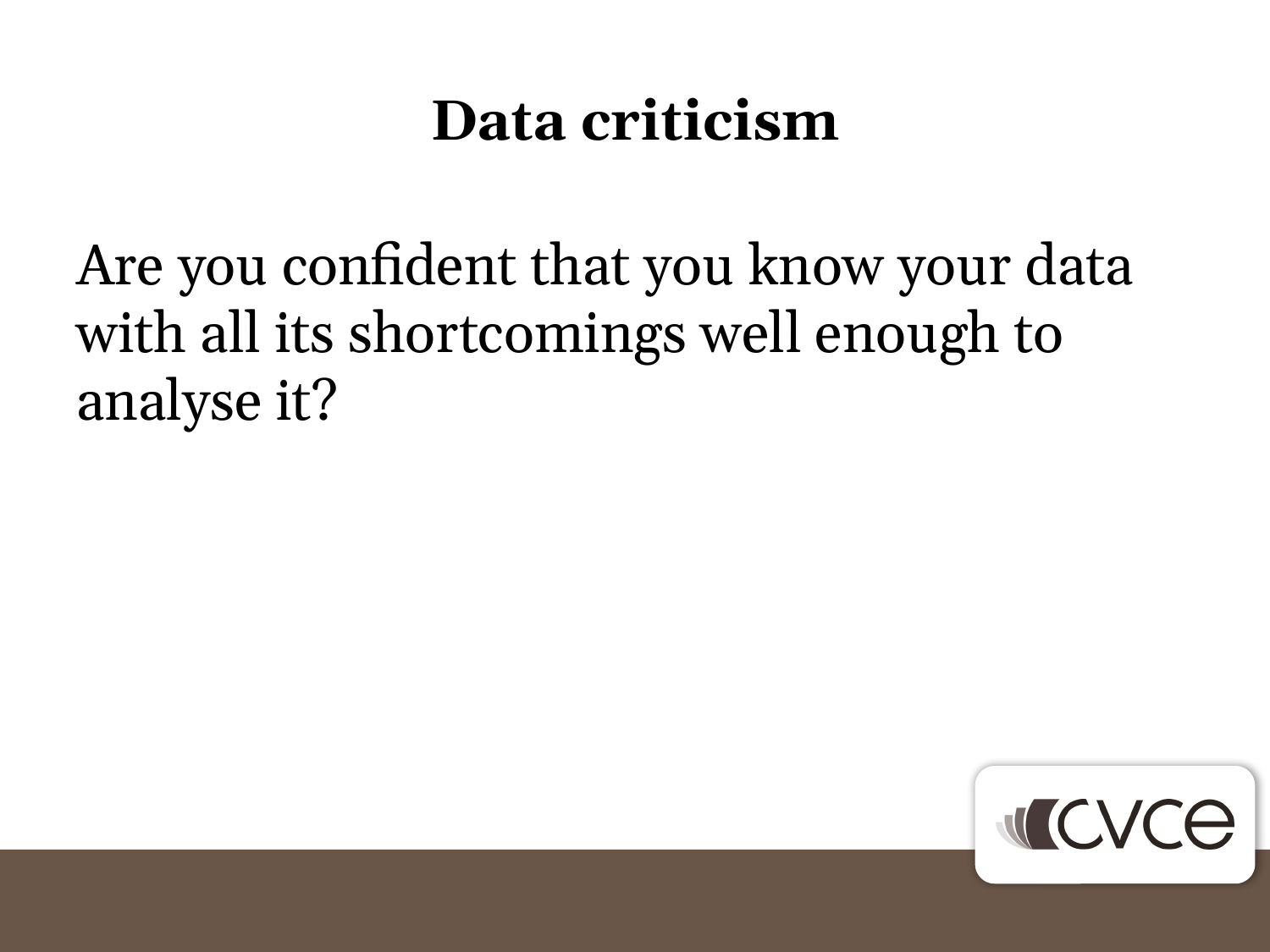

# Data criticism
Are you confident that you know your data with all its shortcomings well enough to analyse it?